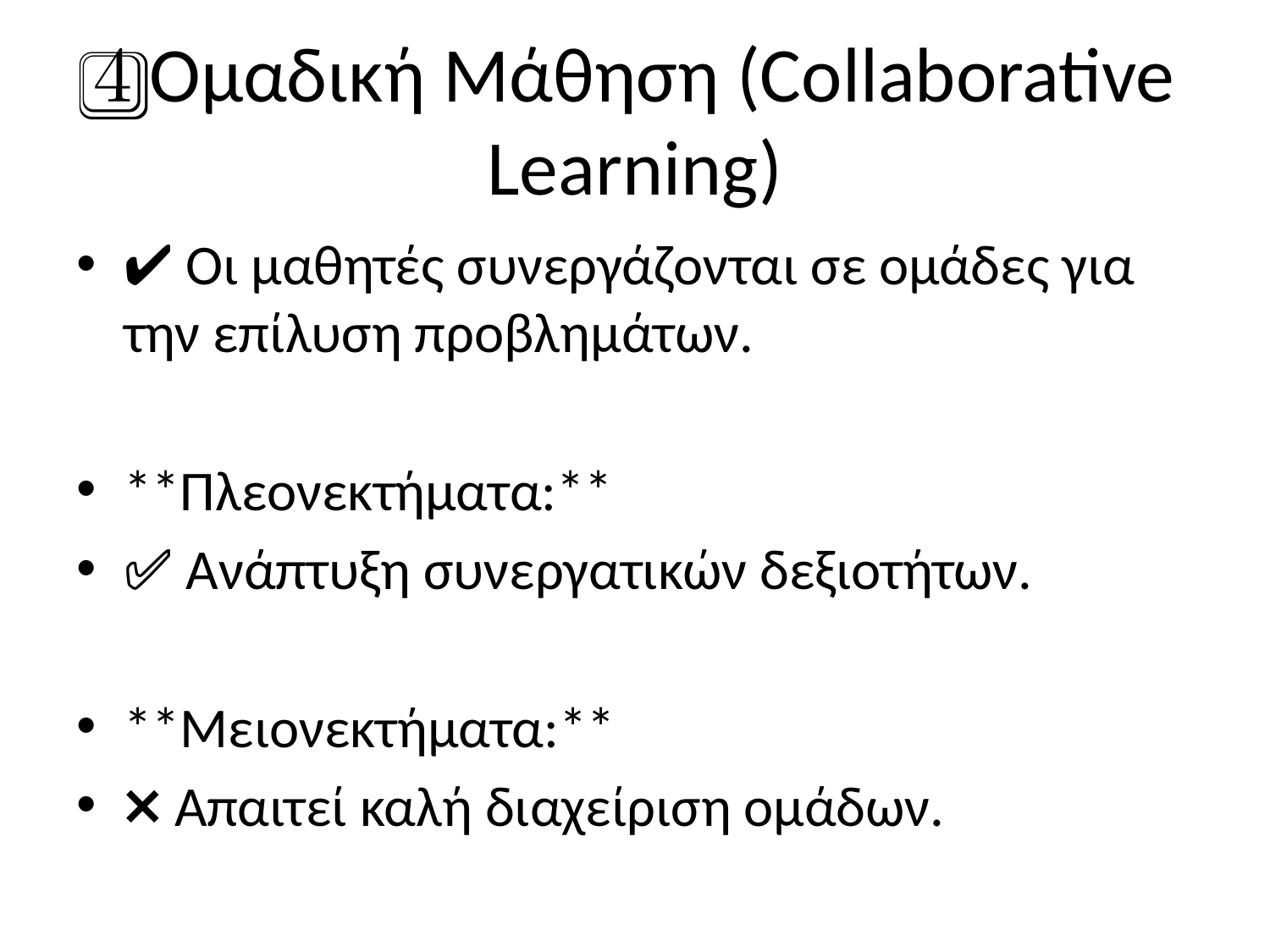

# 4️⃣ Ομαδική Μάθηση (Collaborative Learning)
✔️ Οι μαθητές συνεργάζονται σε ομάδες για την επίλυση προβλημάτων.

**Πλεονεκτήματα:**
✅ Ανάπτυξη συνεργατικών δεξιοτήτων.

**Μειονεκτήματα:**
❌ Απαιτεί καλή διαχείριση ομάδων.